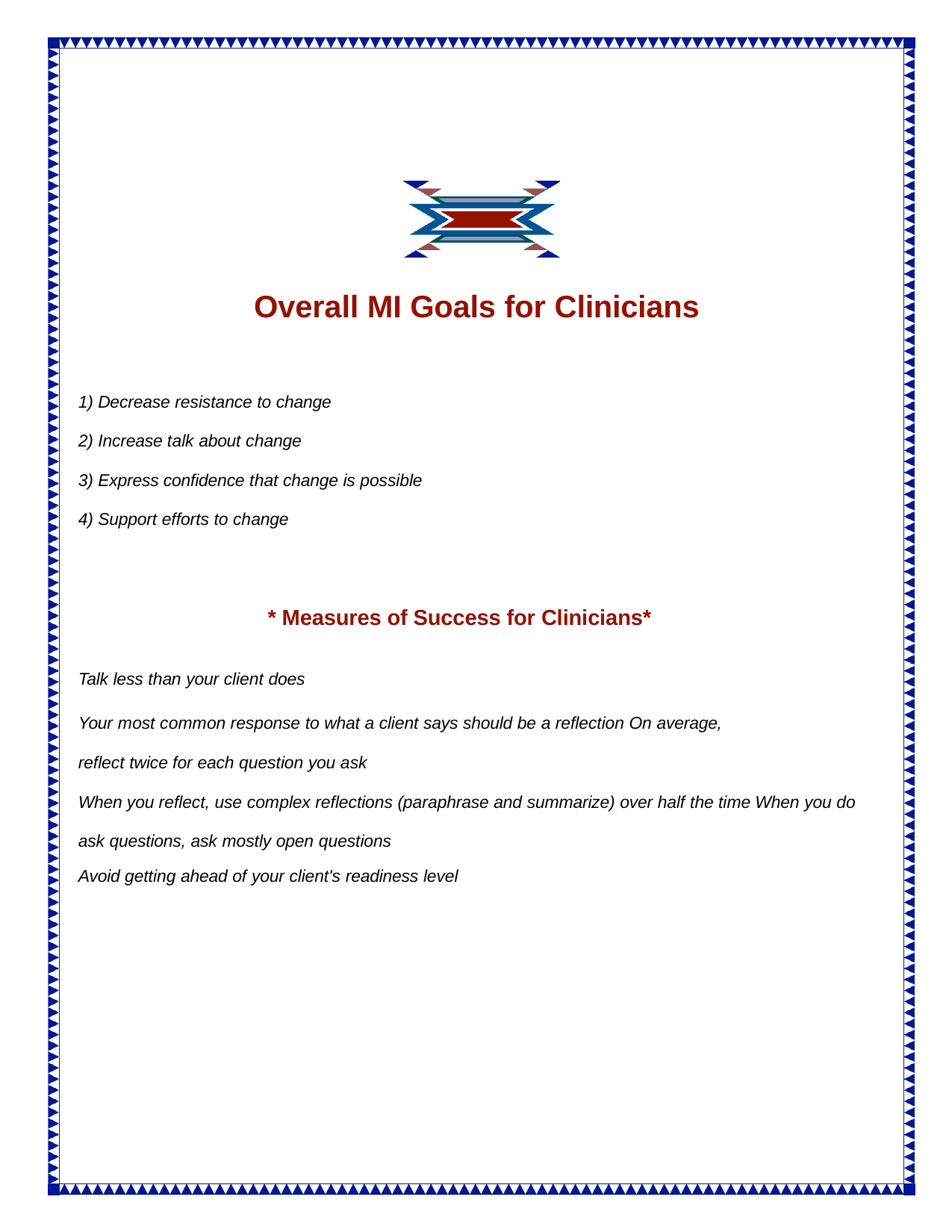

# Overall MI Goals for Clinicians
Decrease resistance to change

Increase talk about change

Express confidence that change is possible

Support efforts to change
* Measures of Success for Clinicians*

Talk less than your client does
Your most common response to what a client says should be a reflection On average, reflect twice for each question you ask
When you reflect, use complex reflections (paraphrase and summarize) over half the time When you do ask questions, ask mostly open questions
Avoid getting ahead of your client's readiness level